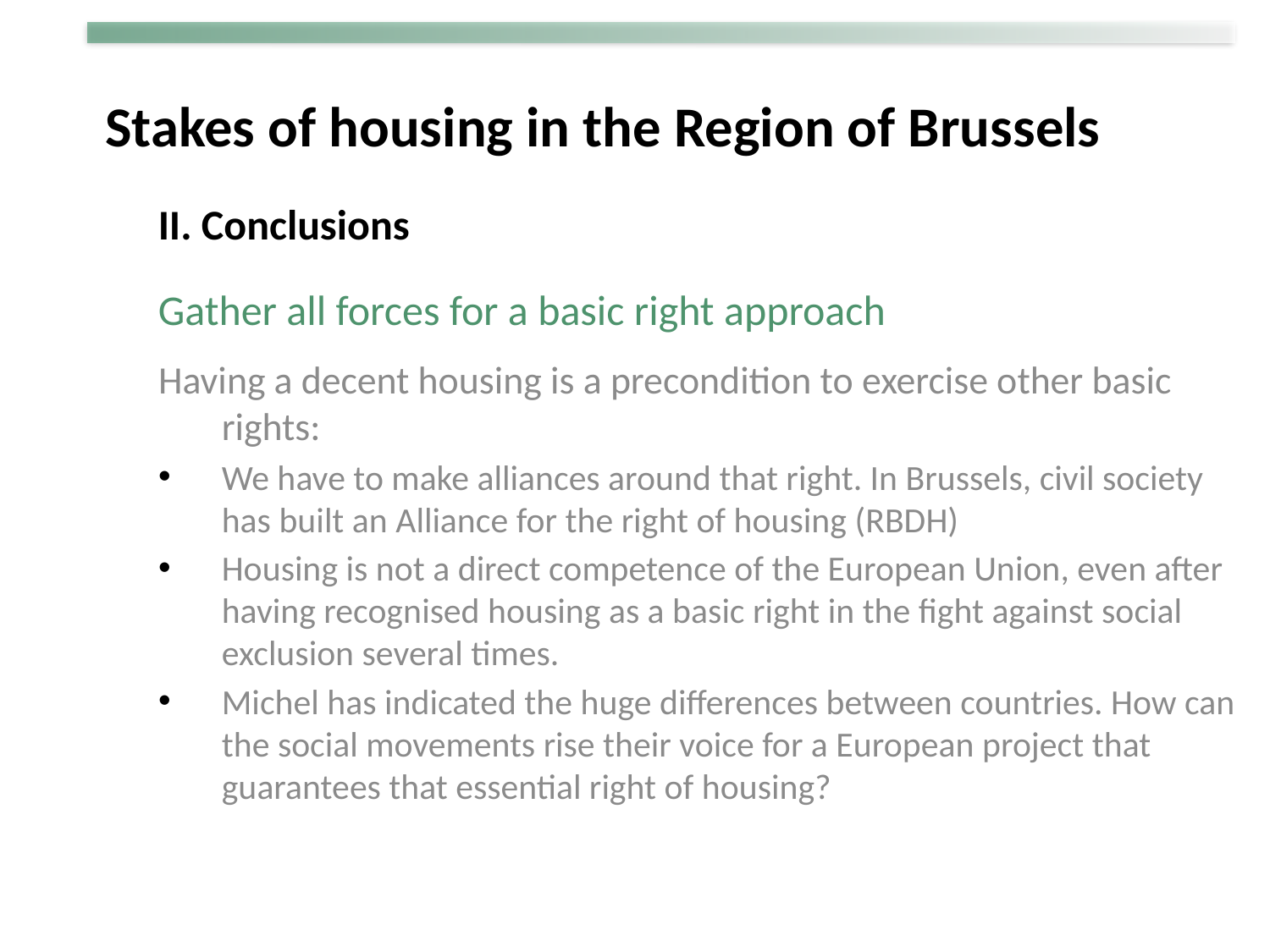

Stakes of housing in the Region of Brussels
II. Conclusions
Gather all forces for a basic right approach
Having a decent housing is a precondition to exercise other basic rights:
We have to make alliances around that right. In Brussels, civil society has built an Alliance for the right of housing (RBDH)
Housing is not a direct competence of the European Union, even after having recognised housing as a basic right in the fight against social exclusion several times.
Michel has indicated the huge differences between countries. How can the social movements rise their voice for a European project that guarantees that essential right of housing?